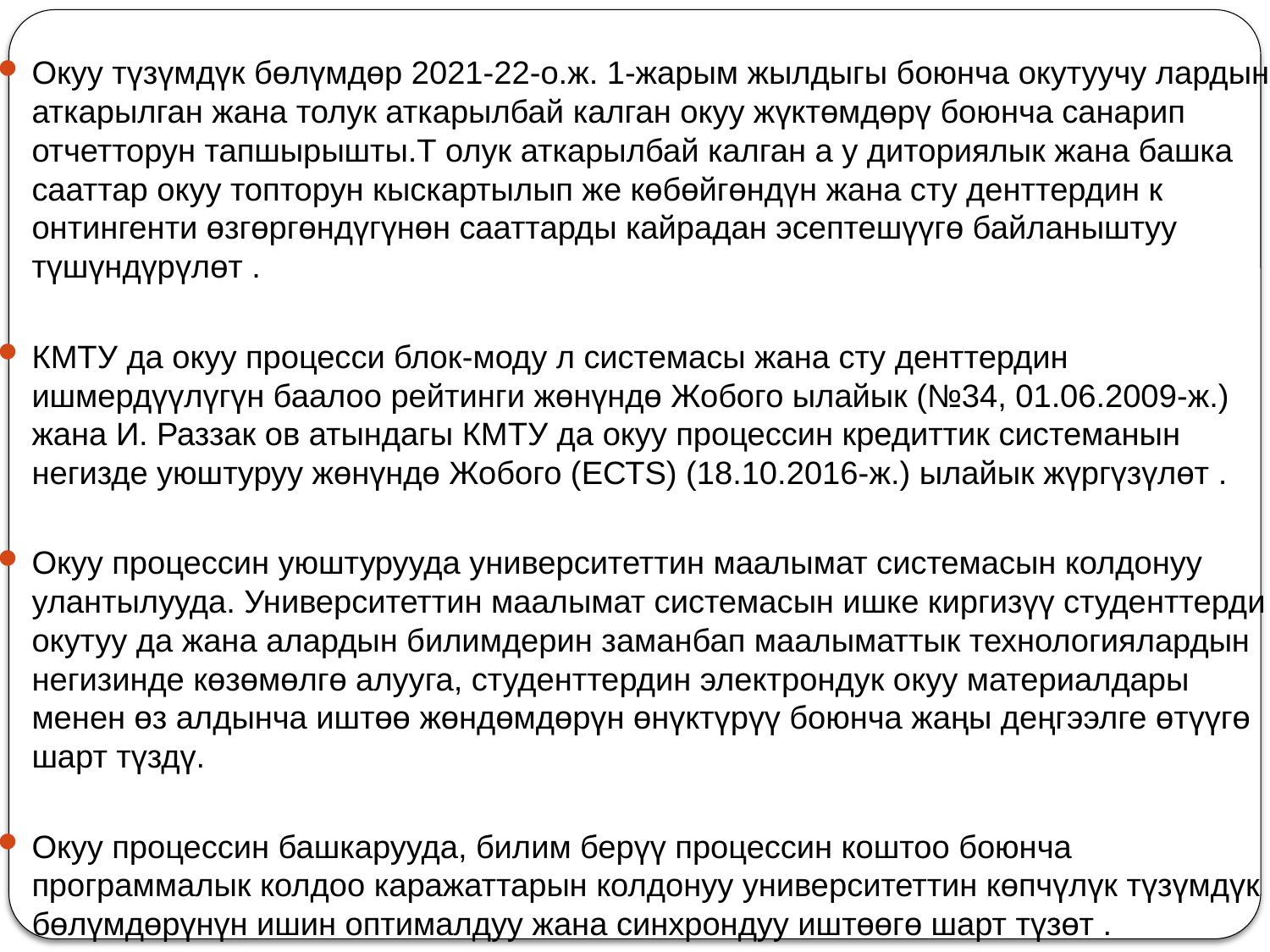

Окуу түзүмдүк бөлүмдөр 2021-22-о.ж. 1-жарым жылдыгы боюнча окутуучу лардын аткарылган жана толук аткарылбай калган окуу жүктөмдөрү боюнча санарип отчетторун тапшырышты.Т олук аткарылбай калган а у диториялык жана башка сааттар окуу топторун кыскартылып же көбөйгөндүн жана сту денттердин к онтингенти өзгөргөндүгүнөн сааттарды кайрадан эсептешүүгө байланыштуу түшүндүрүлөт .

КМТУ да окуу процесси блок-моду л системасы жана сту денттердин ишмердүүлүгүн баалоо рейтинги жөнүндө Жобого ылайык (№34, 01.06.2009-ж.) жана И. Раззак ов атындагы КМТУ да окуу процессин кредиттик системанын негизде уюштуруу жөнүндө Жобого (ЕСТS) (18.10.2016-ж.) ылайык жүргүзүлөт .

Окуу процессин уюштурууда университеттин маалымат системасын колдонуу улантылууда. Университеттин маалымат системасын ишке киргизүү студенттерди окутуу да жана алардын билимдерин заманбап маалыматтык технологиялардын негизинде көзөмөлгө алууга, студенттердин электрондук окуу материалдары менен өз алдынча иштөө жөндөмдөрүн өнүктүрүү боюнча жаңы деңгээлге өтүүгө шарт түздү.

Окуу процессин башкарууда, билим берүү процессин коштоо боюнча программалык колдоо каражаттарын колдонуу университеттин көпчүлүк түзүмдүк бөлүмдөрүнүн ишин оптималдуу жана синхрондуу иштөөгө шарт түзөт .